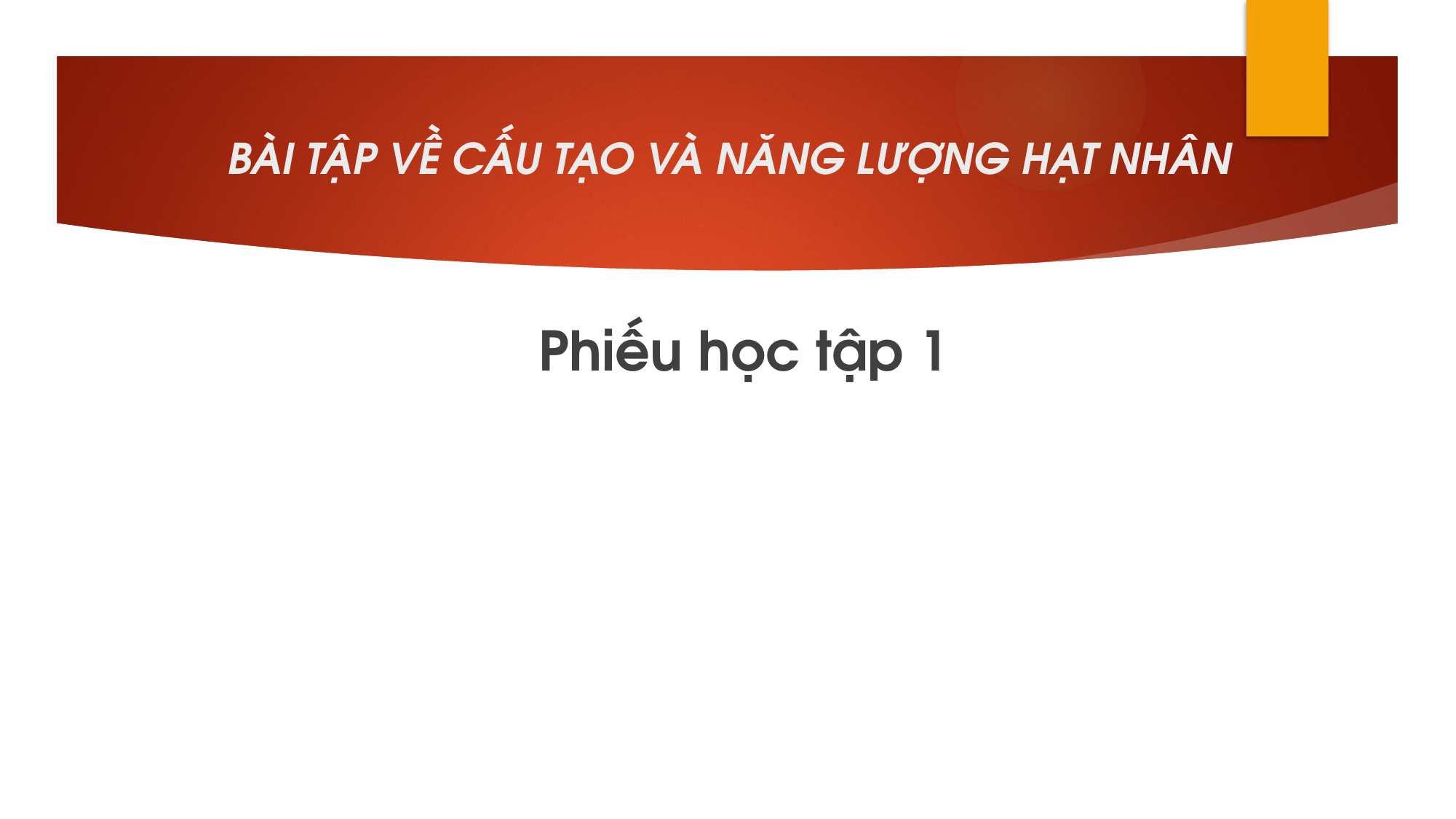

# BÀI TẬP VỀ CẤU TẠO VÀ NĂNG LƯỢNG HẠT NHÂN
                                 Phiếu học tập 1